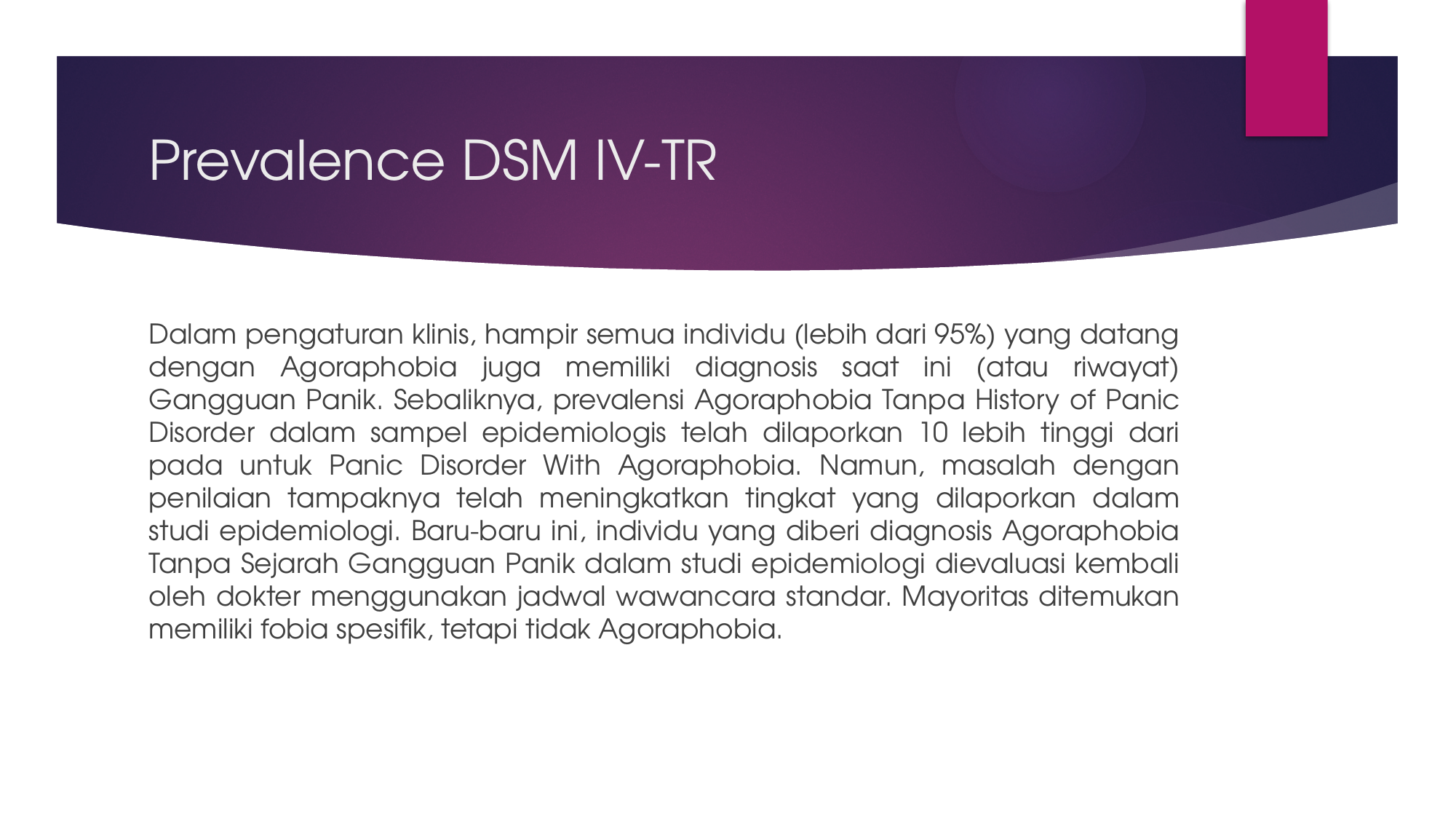

# Prevalence DSM IV-TR
Dalam pengaturan klinis, hampir semua individu (lebih dari 95%) yang datang dengan Agoraphobia juga memiliki diagnosis saat ini (atau riwayat) Gangguan Panik. Sebaliknya, prevalensi Agoraphobia Tanpa History of Panic Disorder dalam sampel epidemiologis telah dilaporkan 10 lebih tinggi dari pada untuk Panic Disorder With Agoraphobia. Namun, masalah dengan penilaian tampaknya telah meningkatkan tingkat yang dilaporkan dalam studi epidemiologi. Baru-baru ini, individu yang diberi diagnosis Agoraphobia Tanpa Sejarah Gangguan Panik dalam studi epidemiologi dievaluasi kembali oleh dokter menggunakan jadwal wawancara standar. Mayoritas ditemukan memiliki fobia spesifik, tetapi tidak Agoraphobia.